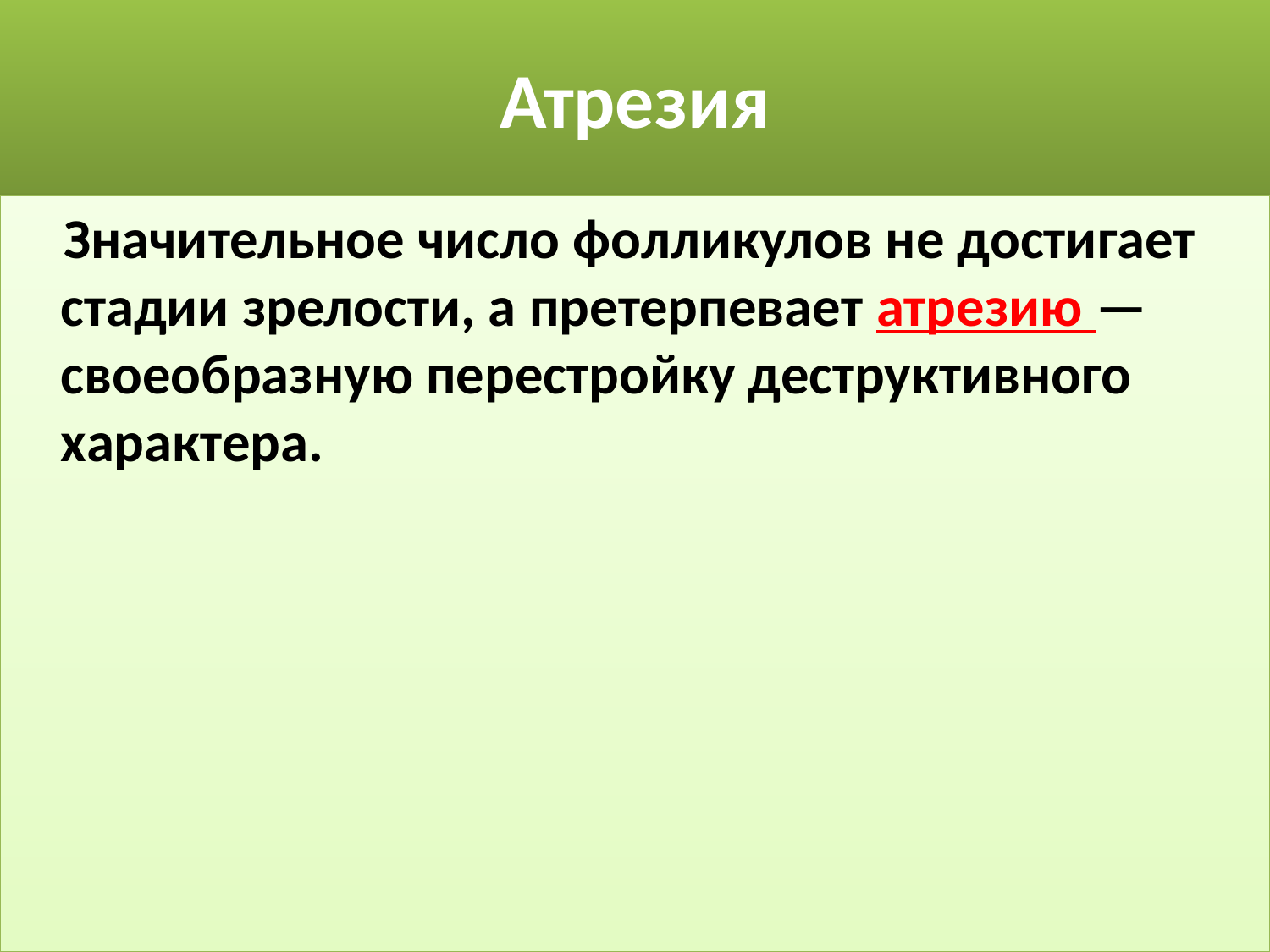

# Атрезия
    Значительное число фолликулов не достигает стадии зрелости, а претерпевает атрезию — своеобразную перестройку деструктивного характера.